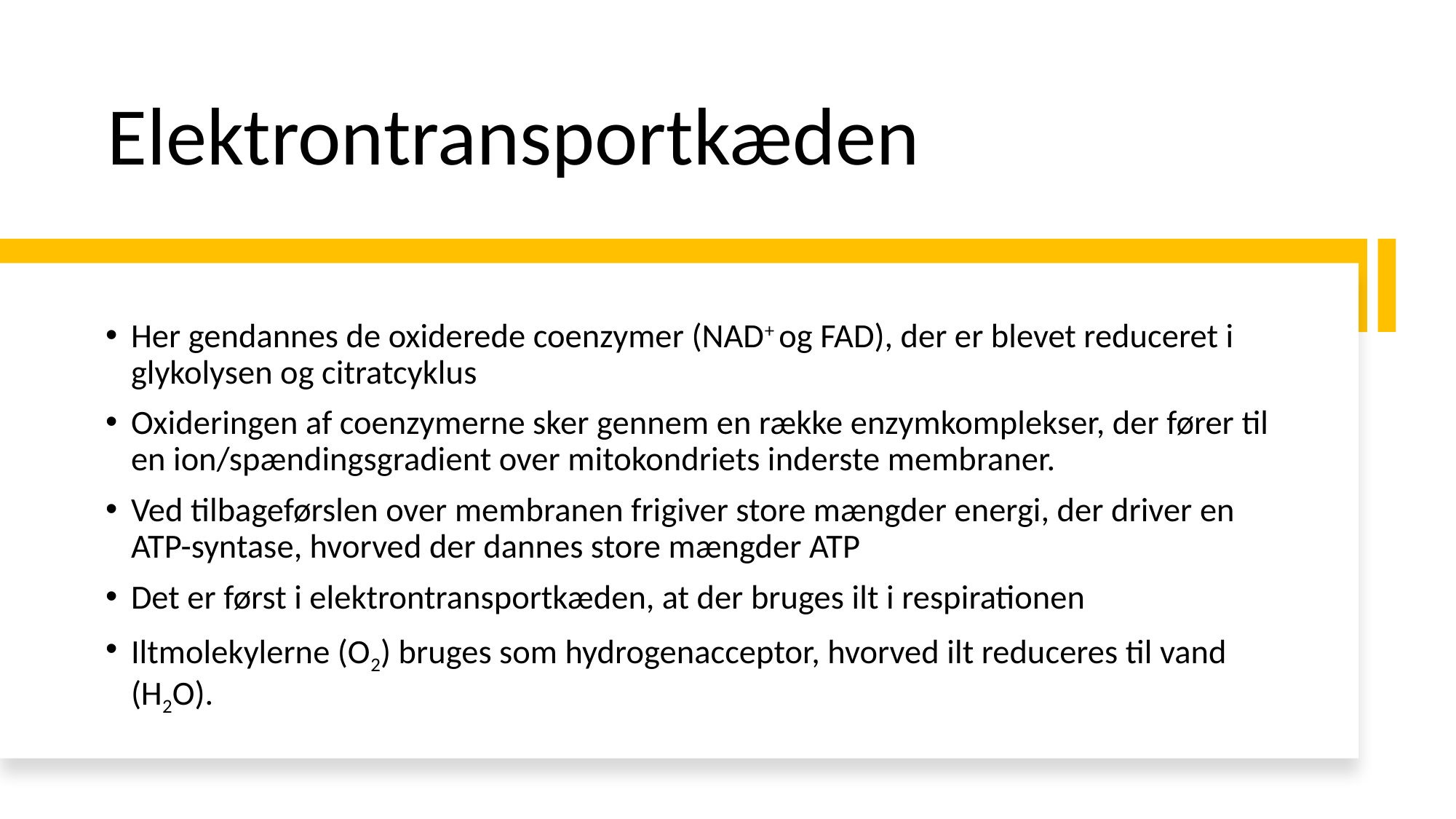

# Elektrontransportkæden

Her gendannes de oxiderede coenzymer (NAD+ og FAD), der er blevet reduceret i glykolysen og citratcyklus
Oxideringen af coenzymerne sker gennem en række enzymkomplekser, der fører til en ion/spændingsgradient over mitokondriets inderste membraner.
Ved tilbageførslen over membranen frigiver store mængder energi, der driver en ATP-syntase, hvorved der dannes store mængder ATP
Det er først i elektrontransportkæden, at der bruges ilt i respirationen
Iltmolekylerne (O2) bruges som hydrogenacceptor, hvorved ilt reduceres til vand (H2O).